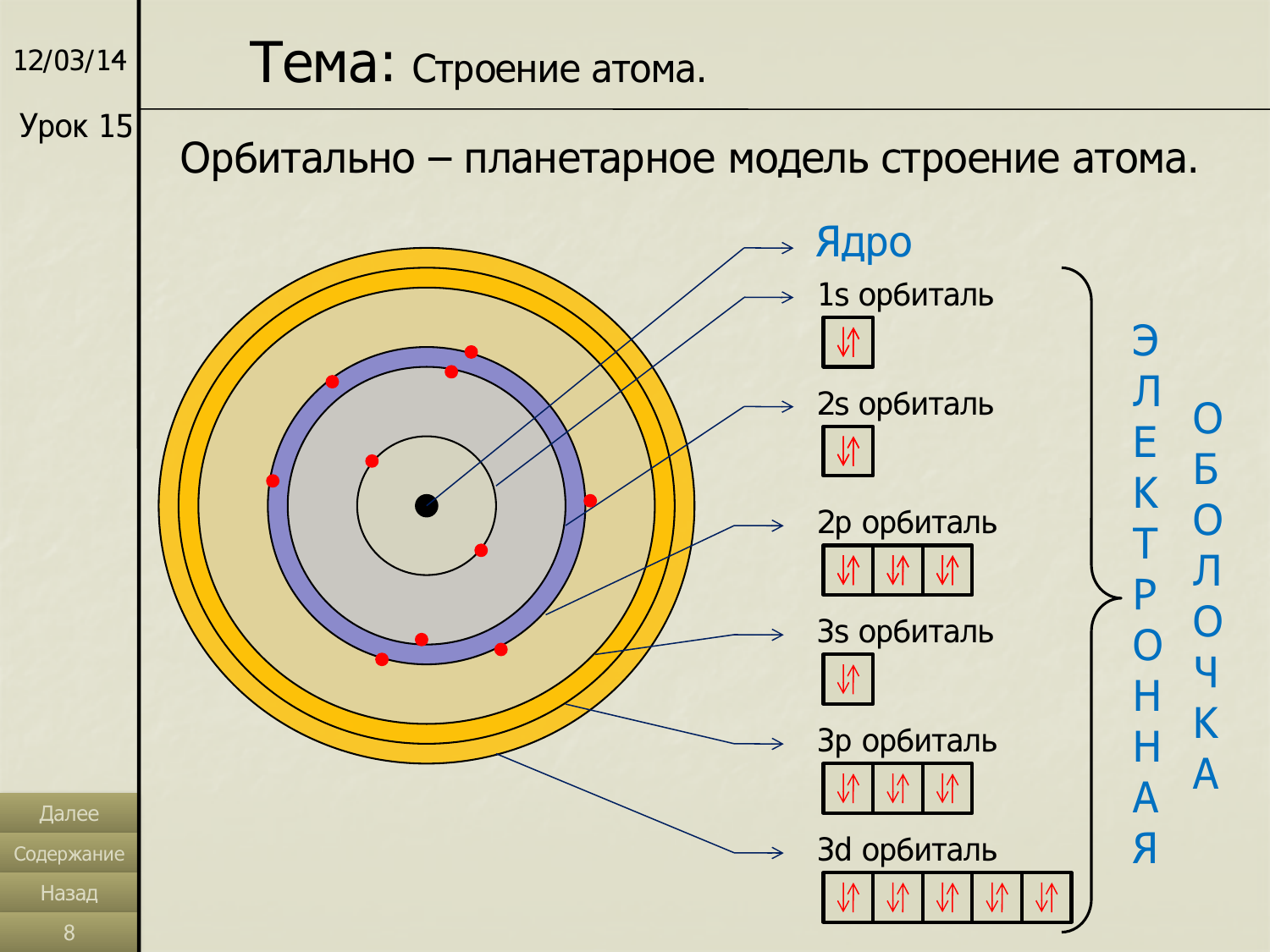

Тема: Строение атома.
12/03/14
Урок 15
Орбитально – планетарное модель строение атома.
Ядро

1s орбиталь

Э
Л
Е
К
Т
Р
О
Н
Н
А
Я

2s орбиталь
О
Б
О
Л
О
Ч
К
А

2p орбиталь

3s орбиталь

3p орбиталь

Далее
3d орбиталь
Содержание

Назад
8